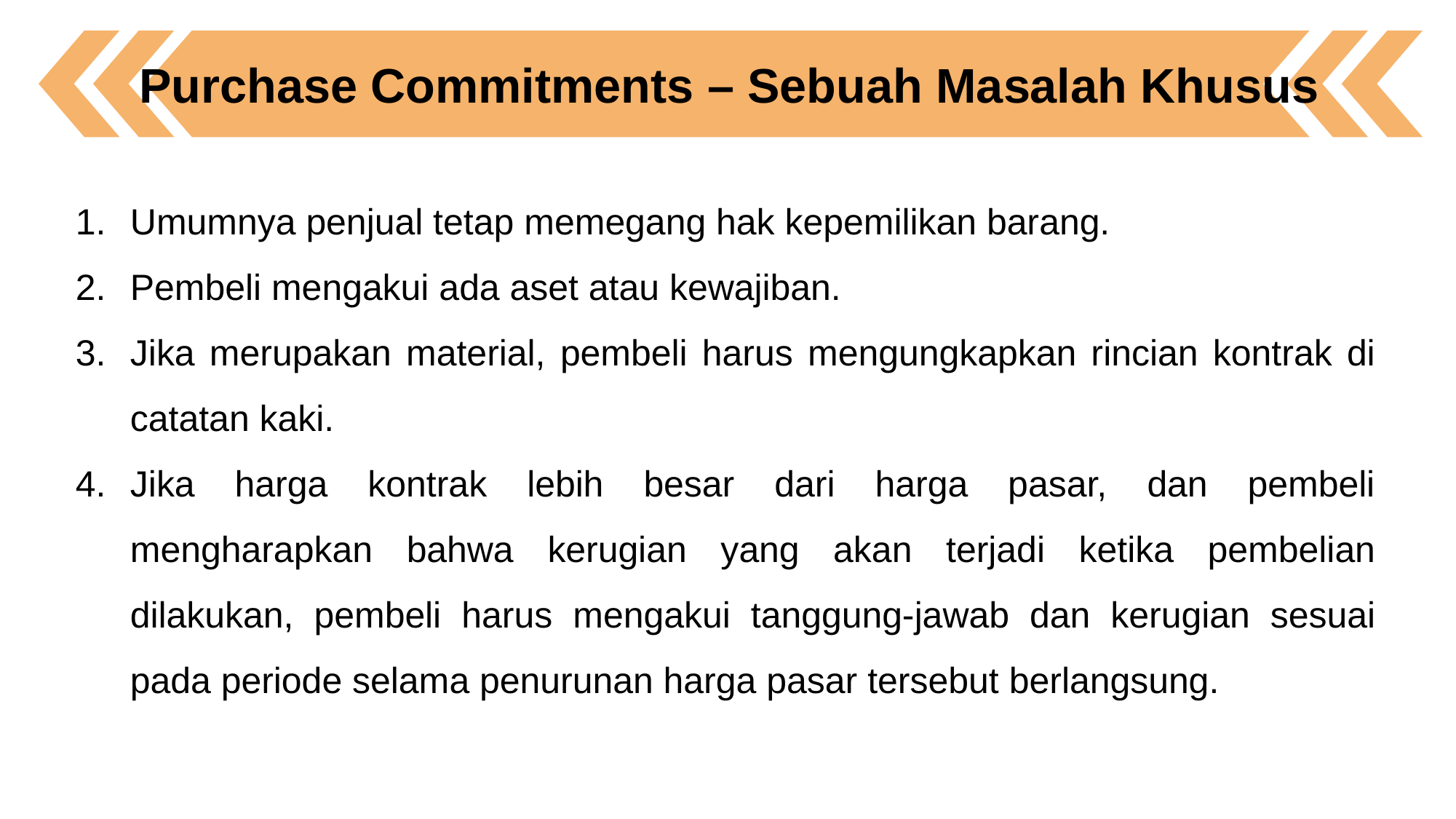

Purchase Commitments – Sebuah Masalah Khusus
Umumnya penjual tetap memegang hak kepemilikan barang.
Pembeli mengakui ada aset atau kewajiban.
Jika merupakan material, pembeli harus mengungkapkan rincian kontrak di catatan kaki.
Jika  harga  kontrak  lebih  besar  dari  harga  pasar,  dan  pembeli mengharapkan  bahwa  kerugian  yang  akan  terjadi  ketika  pembelian dilakukan, pembeli harus mengakui tanggung-jawab dan kerugian sesuai pada periode selama penurunan harga pasar tersebut berlangsung.